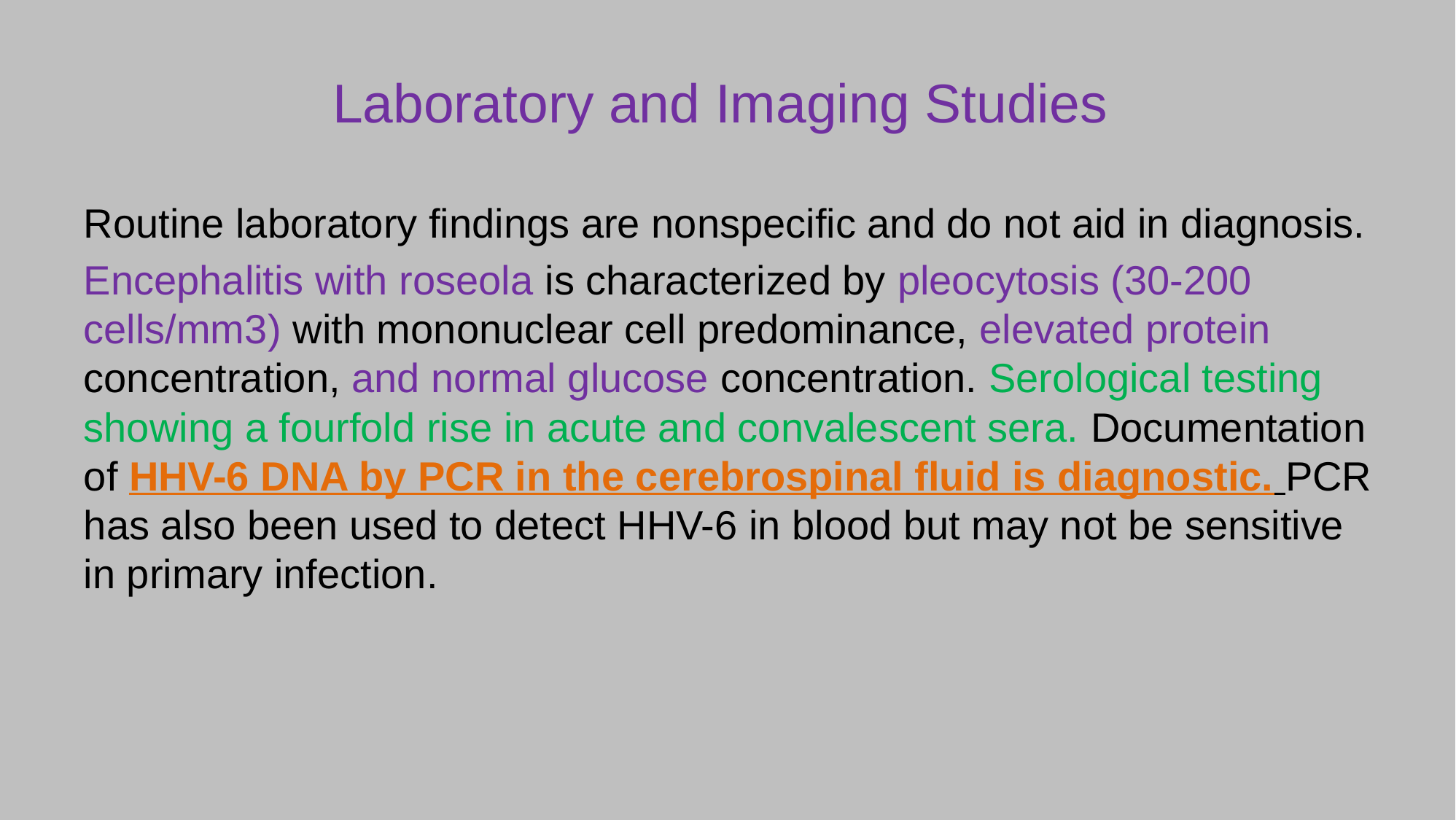

# Laboratory and Imaging Studies
Routine laboratory findings are nonspecific and do not aid in diagnosis.
Encephalitis with roseola is characterized by pleocytosis (30-200 cells/mm3) with mononuclear cell predominance, elevated protein concentration, and normal glucose concentration. Serological testing showing a fourfold rise in acute and convalescent sera. Documentation of HHV-6 DNA by PCR in the cerebrospinal fluid is diagnostic. PCR has also been used to detect HHV-6 in blood but may not be sensitive in primary infection.